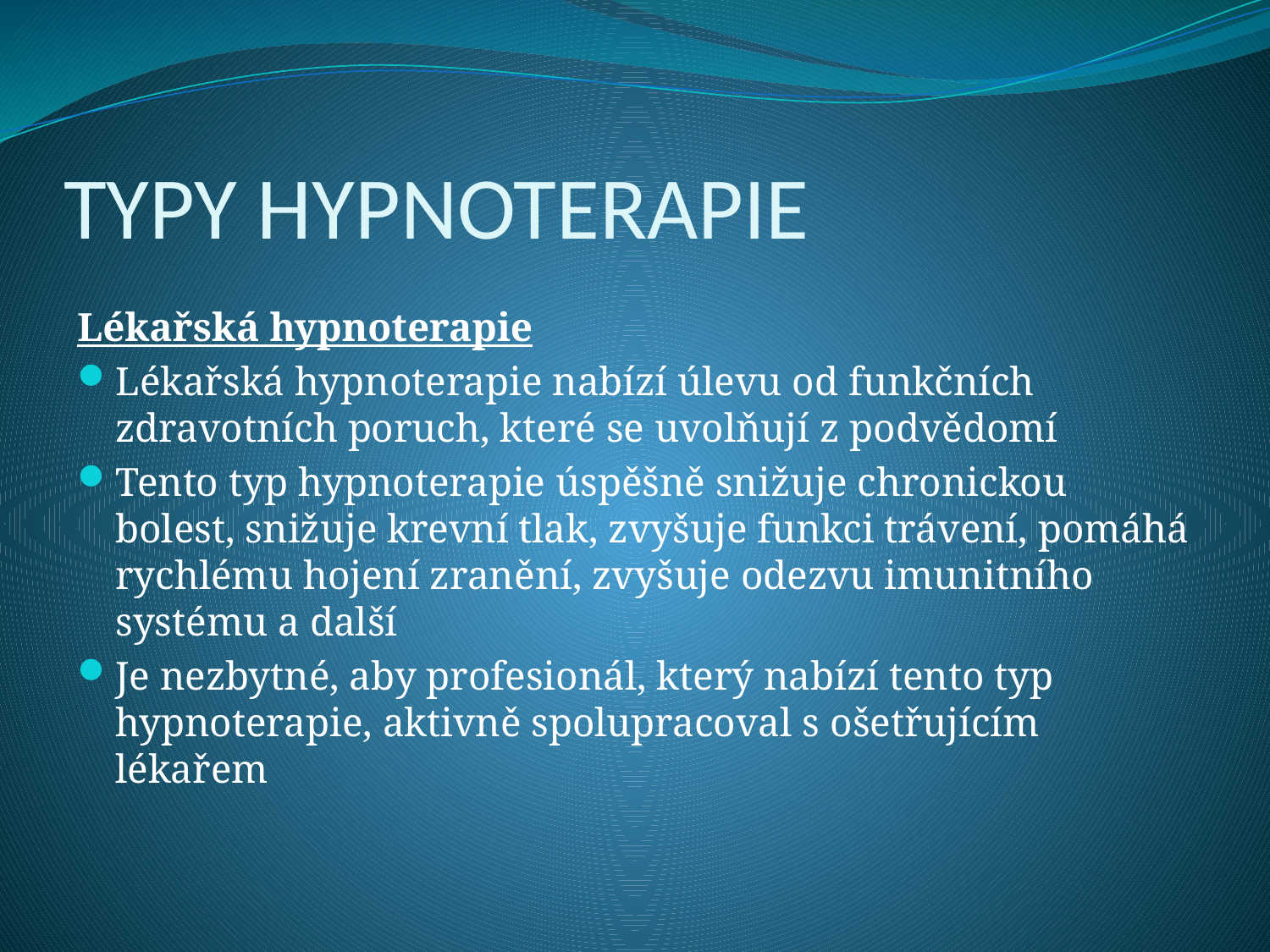

# TYPY HYPNOTERAPIE
Lékařská hypnoterapie
Lékařská hypnoterapie nabízí úlevu od funkčních zdravotních poruch, které se uvolňují z podvědomí
Tento typ hypnoterapie úspěšně snižuje chronickou bolest, snižuje krevní tlak, zvyšuje funkci trávení, pomáhá rychlému hojení zranění, zvyšuje odezvu imunitního systému a další
Je nezbytné, aby profesionál, který nabízí tento typ hypnoterapie, aktivně spolupracoval s ošetřujícím lékařem